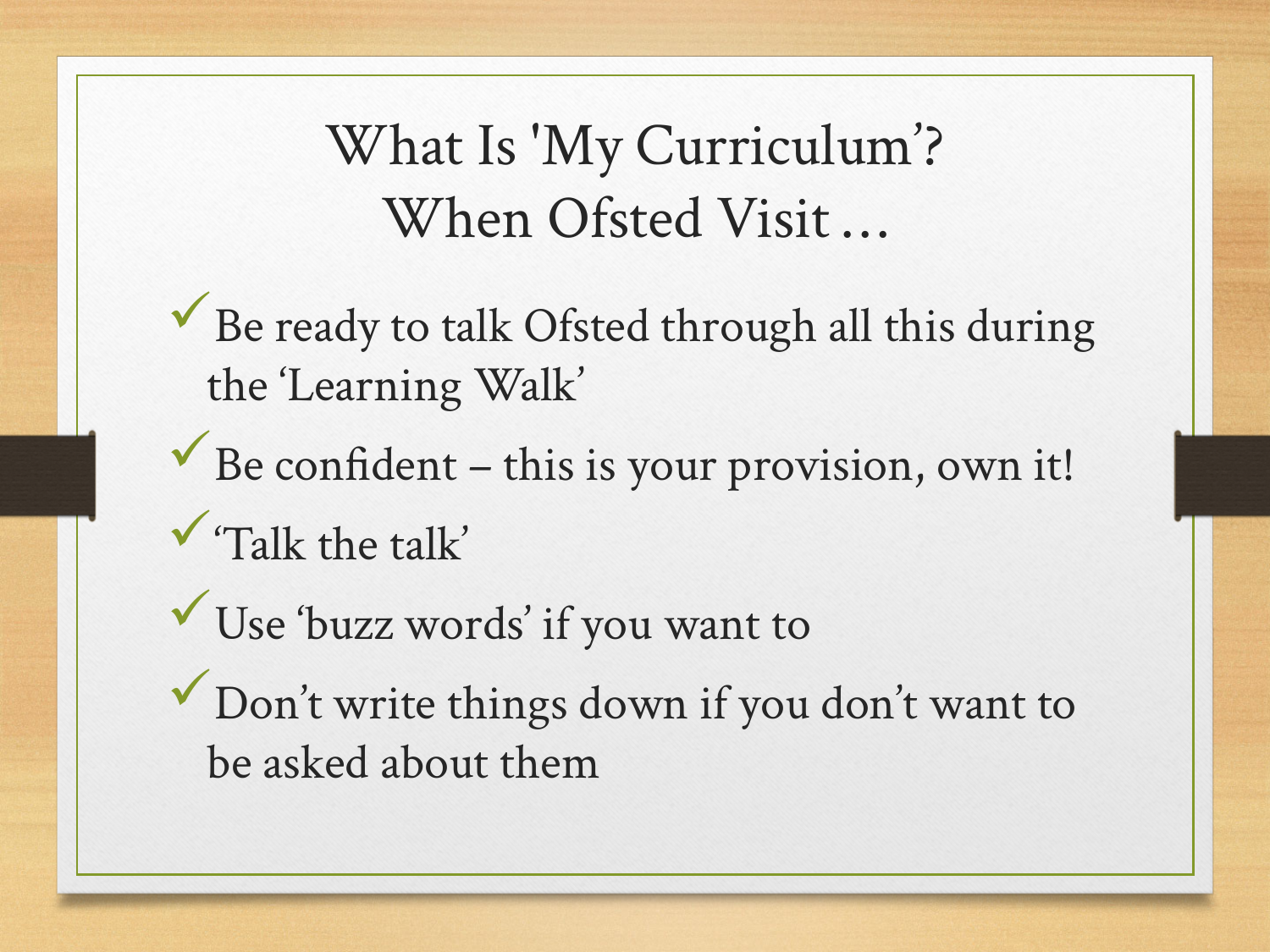

# What Is 'My Curriculum’? When Ofsted Visit …

Be ready to talk Ofsted through all this during the ‘Learning Walk’
Be confident – this is your provision, own it!
‘Talk the talk’
Use ‘buzz words’ if you want to
Don’t write things down if you don’t want to be asked about them